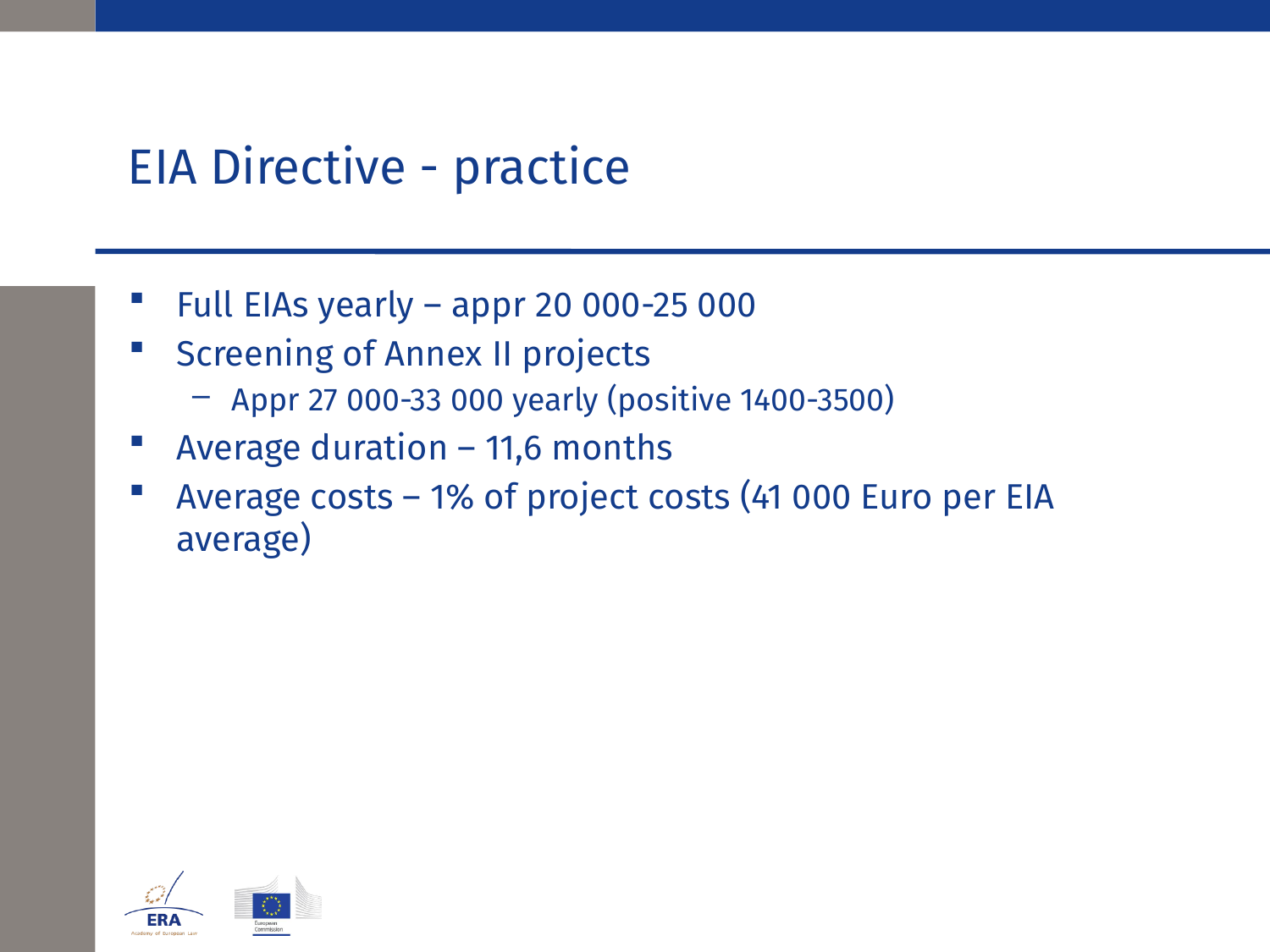

# EIA Directive - practice
Full EIAs yearly – appr 20 000-25 000
Screening of Annex II projects
Appr 27 000-33 000 yearly (positive 1400-3500)
Average duration – 11,6 months
Average costs – 1% of project costs (41 000 Euro per EIA  average)